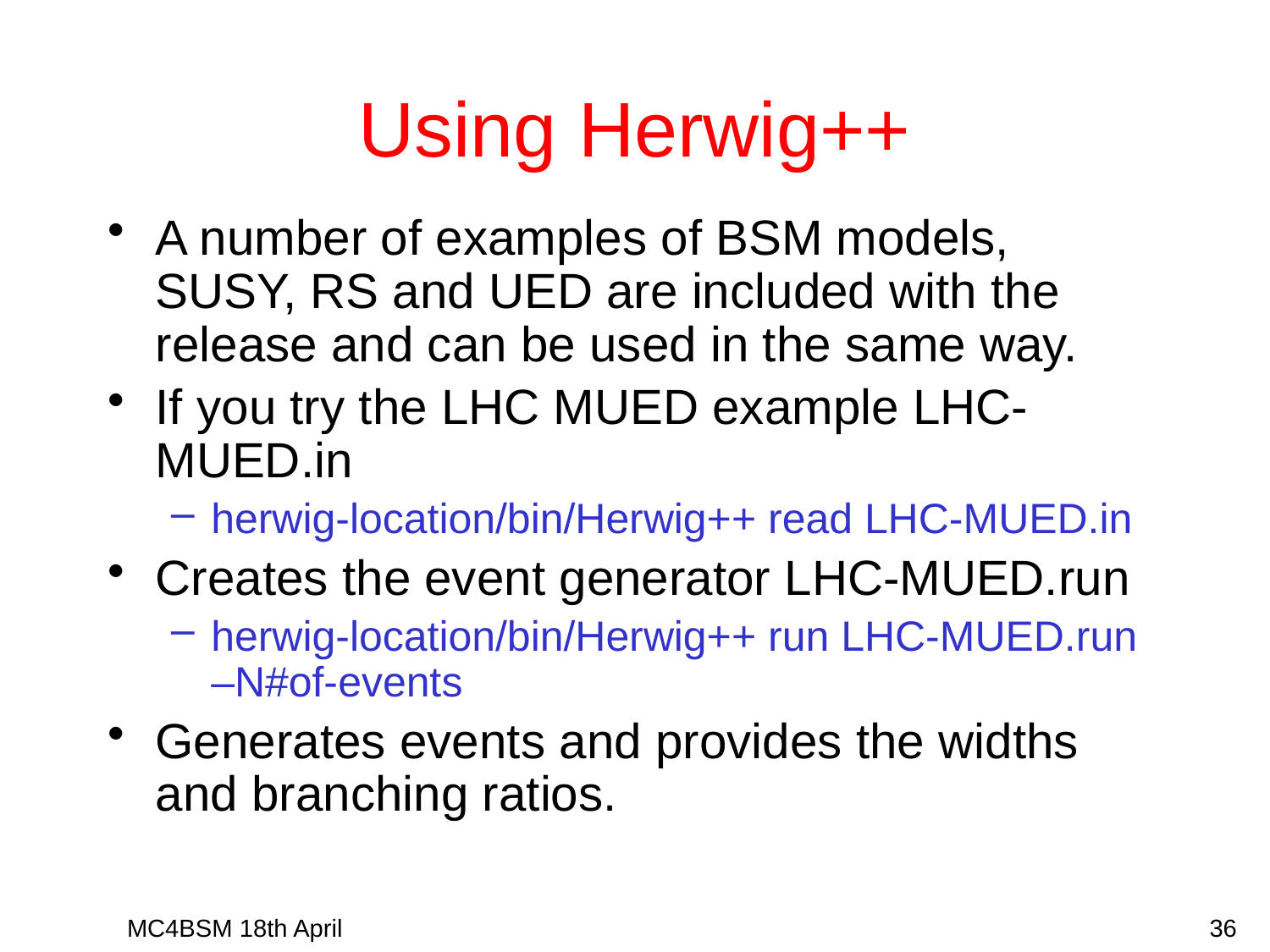

# Using Herwig++
A number of examples of BSM models, SUSY, RS and UED are included with the release and can be used in the same way.
If you try the LHC MUED example LHC-MUED.in
herwig-location/bin/Herwig++ read LHC-MUED.in
Creates the event generator LHC-MUED.run
herwig-location/bin/Herwig++ run LHC-MUED.run –N#of-events
Generates events and provides the widths and branching ratios.

MC4BSM 18th April
36